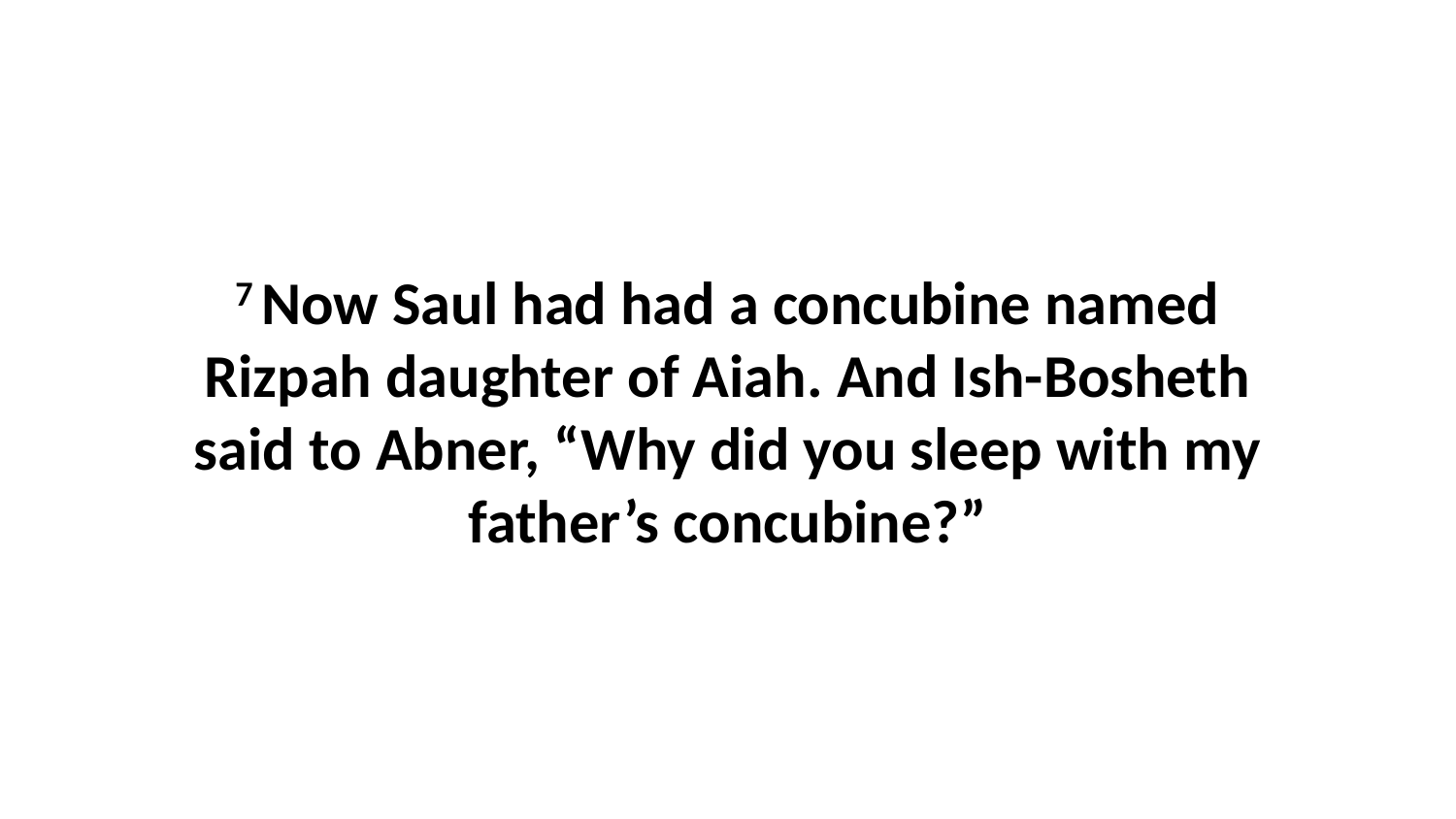

7 Now Saul had had a concubine named Rizpah daughter of Aiah. And Ish-Bosheth said to Abner, “Why did you sleep with my father’s concubine?”